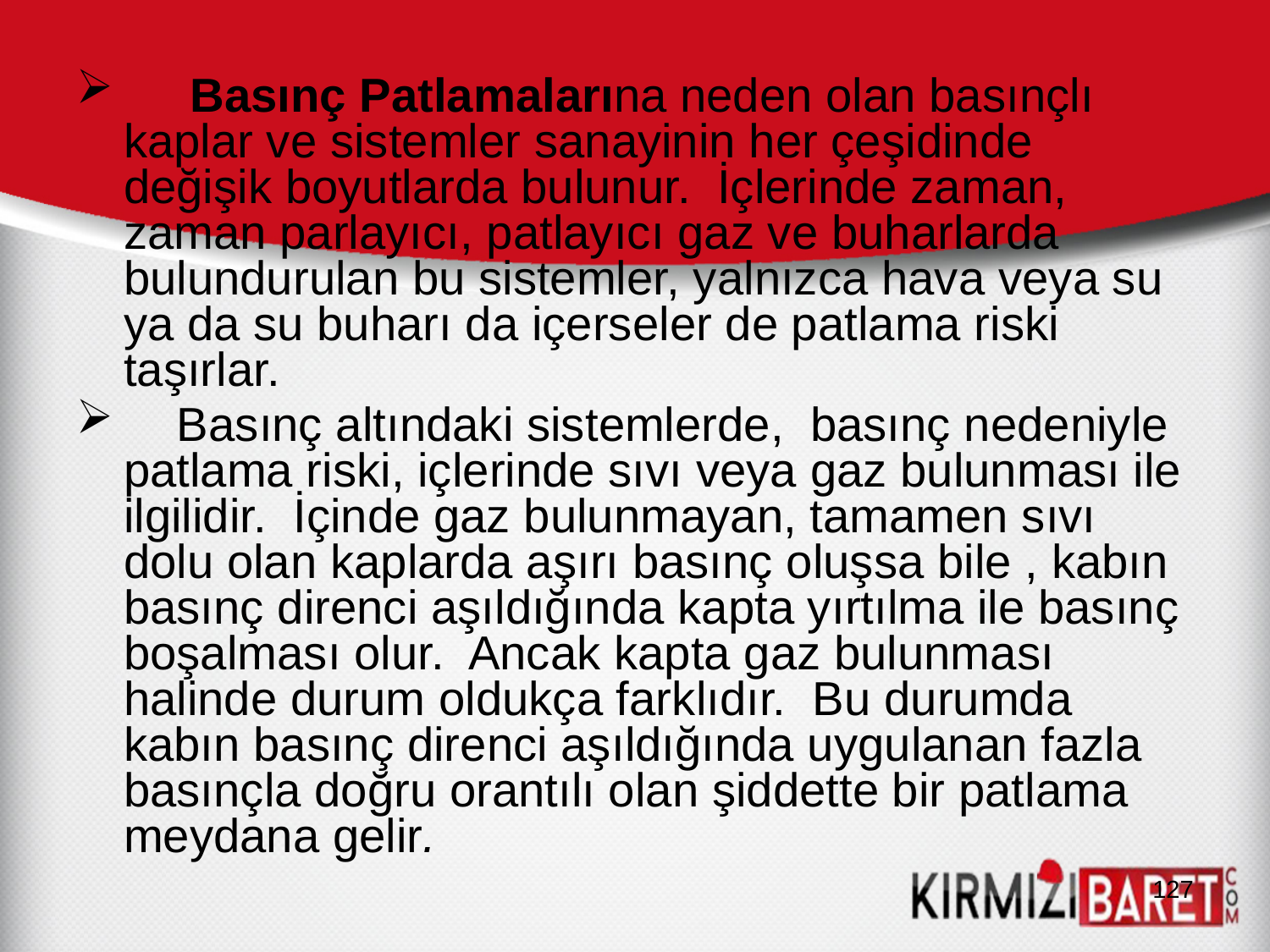

Basınç Patlamalarına neden olan basınçlı kaplar ve sistemler sanayinin her çeşidinde değişik boyutlarda bulunur.  İçlerinde zaman, zaman parlayıcı, patlayıcı gaz ve buharlarda bulundurulan bu sistemler, yalnızca hava veya su ya da su buharı da içerseler de patlama riski taşırlar.
    Basınç altındaki sistemlerde,  basınç nedeniyle patlama riski, içlerinde sıvı veya gaz bulunması ile ilgilidir.  İçinde gaz bulunmayan, tamamen sıvı dolu olan kaplarda aşırı basınç oluşsa bile , kabın basınç direnci aşıldığında kapta yırtılma ile basınç boşalması olur.  Ancak kapta gaz bulunması halinde durum oldukça farklıdır.  Bu durumda kabın basınç direnci aşıldığında uygulanan fazla basınçla doğru orantılı olan şiddette bir patlama meydana gelir.
127